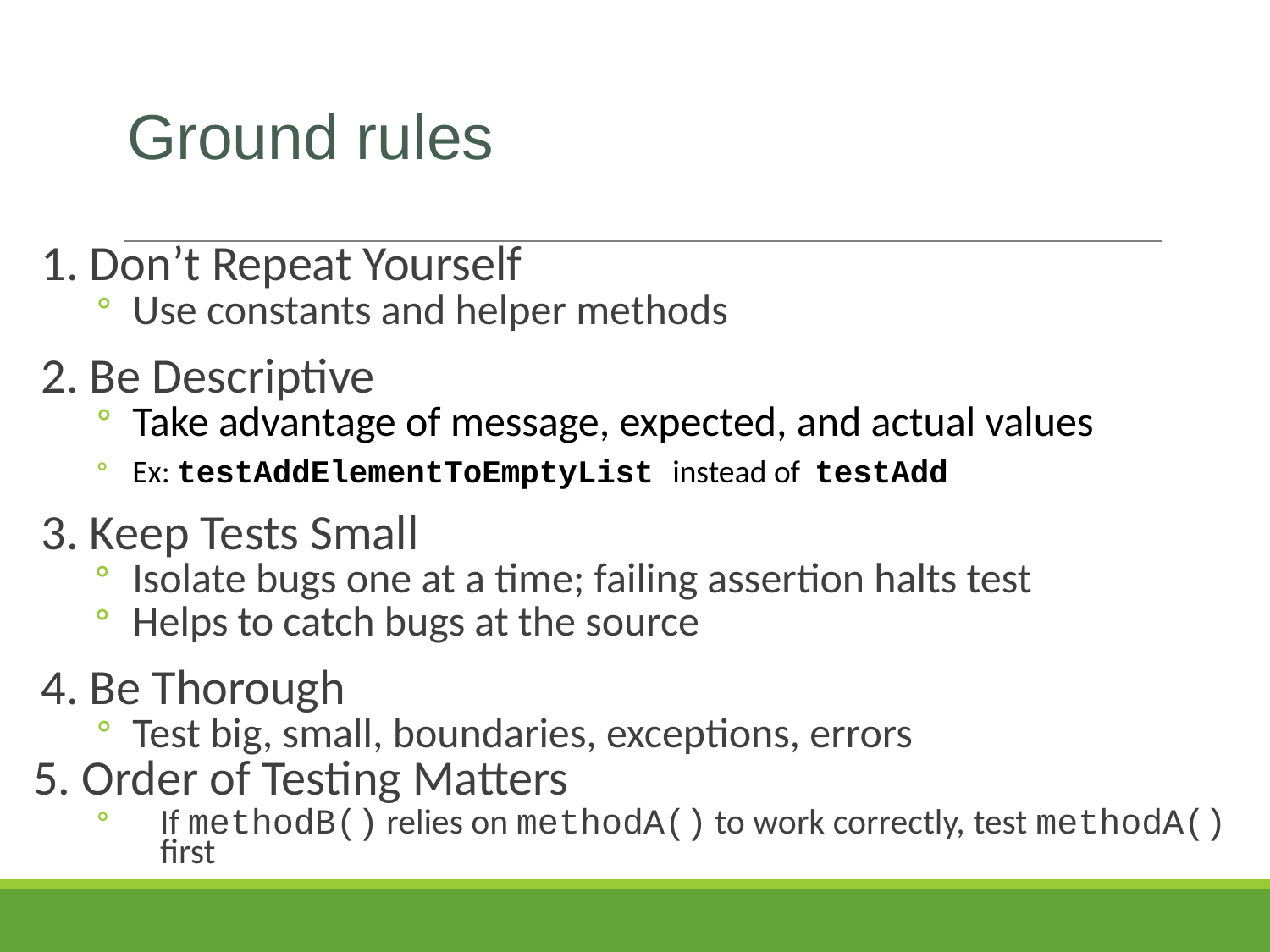

# Ground rules
1. Don’t Repeat Yourself
Use constants and helper methods
2. Be Descriptive
Take advantage of message, expected, and actual values
Ex: testAddElementToEmptyList instead of  testAdd
3. Keep Tests Small
Isolate bugs one at a time; failing assertion halts test
Helps to catch bugs at the source
4. Be Thorough
Test big, small, boundaries, exceptions, errors
5. Order of Testing Matters
If methodB() relies on methodA() to work correctly, test methodA() first